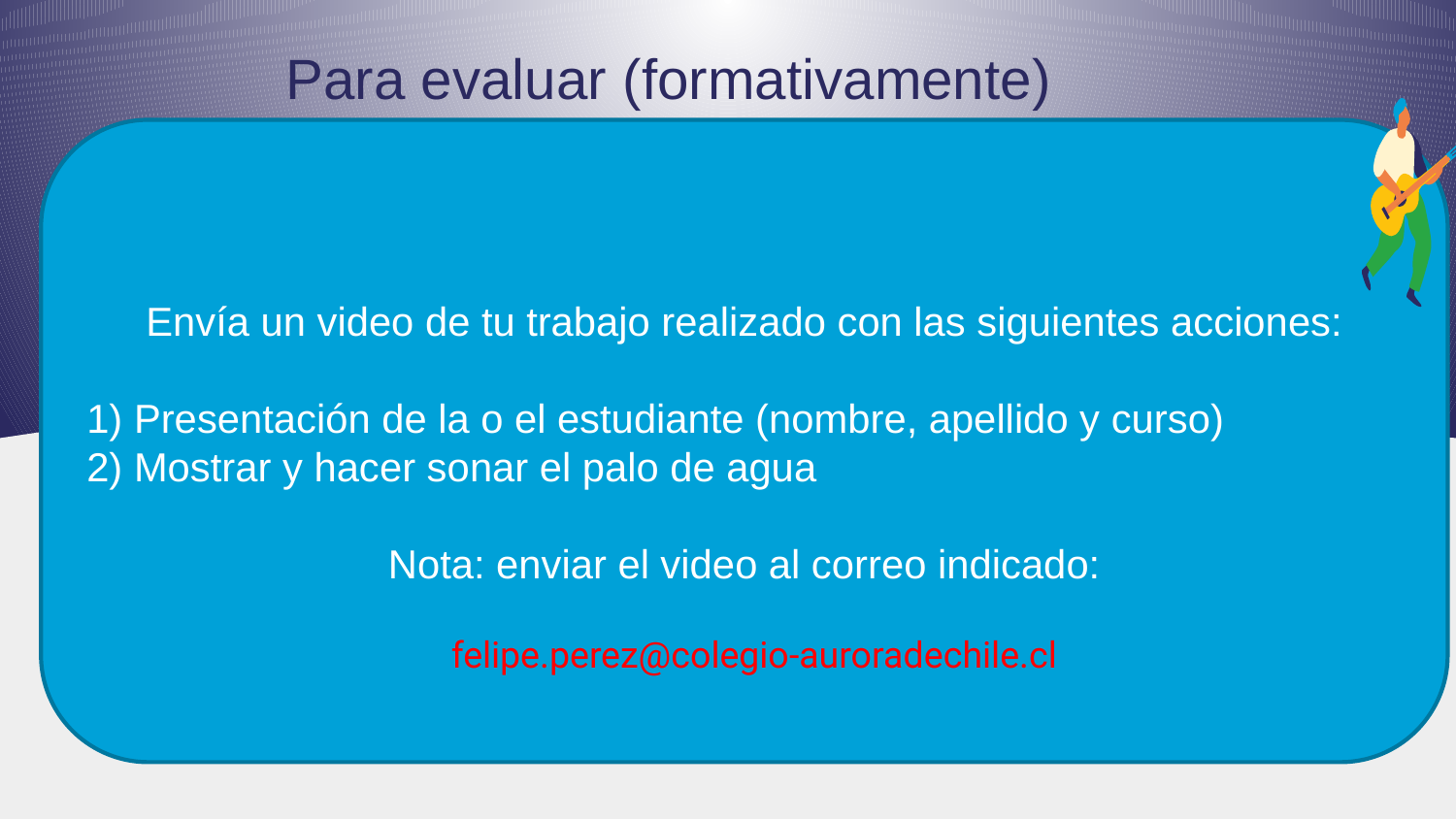

# Para evaluar (formativamente)

Envía un video de tu trabajo realizado con las siguientes acciones:

1) Presentación de la o el estudiante (nombre, apellido y curso)
2) Mostrar y hacer sonar el palo de agua

Nota: enviar el video al correo indicado:
felipe.perez@colegio-auroradechile.cl